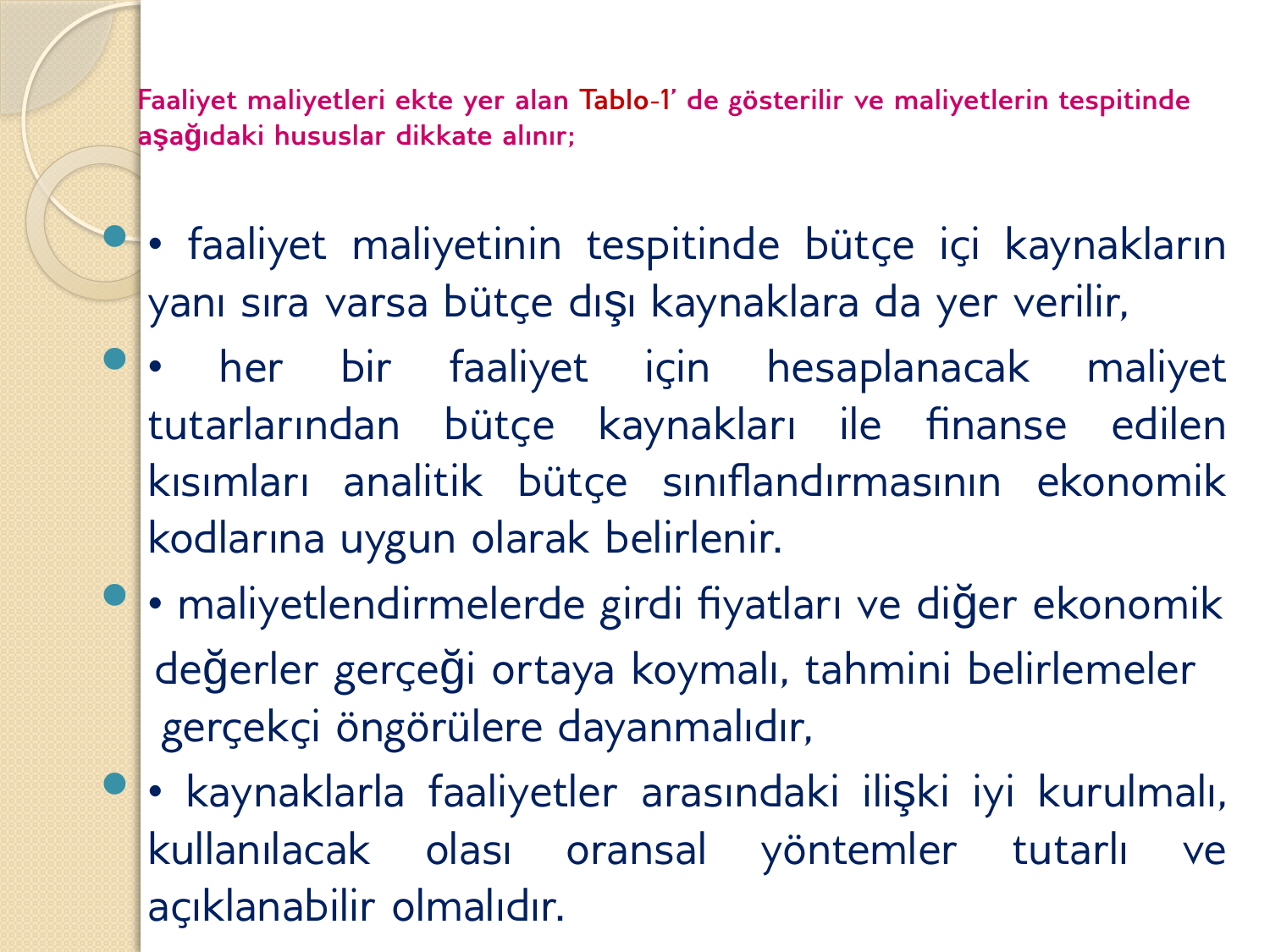

# Faaliyet maliyetleri ekte yer alan Tablo-1’ de gösterilir ve maliyetlerin tespitinde aşağıdaki hususlar dikkate alınır;
• faaliyet maliyetinin tespitinde bütçe içi kaynakların yanı sıra varsa bütçe dışı kaynaklara da yer verilir,
• her bir faaliyet için hesaplanacak maliyet tutarlarından bütçe kaynakları ile finanse edilen kısımları analitik bütçe sınıflandırmasının ekonomik kodlarına uygun olarak belirlenir.
• maliyetlendirmelerde girdi fiyatları ve diğer ekonomik
   değerler gerçeği ortaya koymalı, tahmini belirlemeler    gerçekçi öngörülere dayanmalıdır,
• kaynaklarla faaliyetler arasındaki ilişki iyi kurulmalı, kullanılacak olası oransal yöntemler tutarlı ve açıklanabilir olmalıdır.